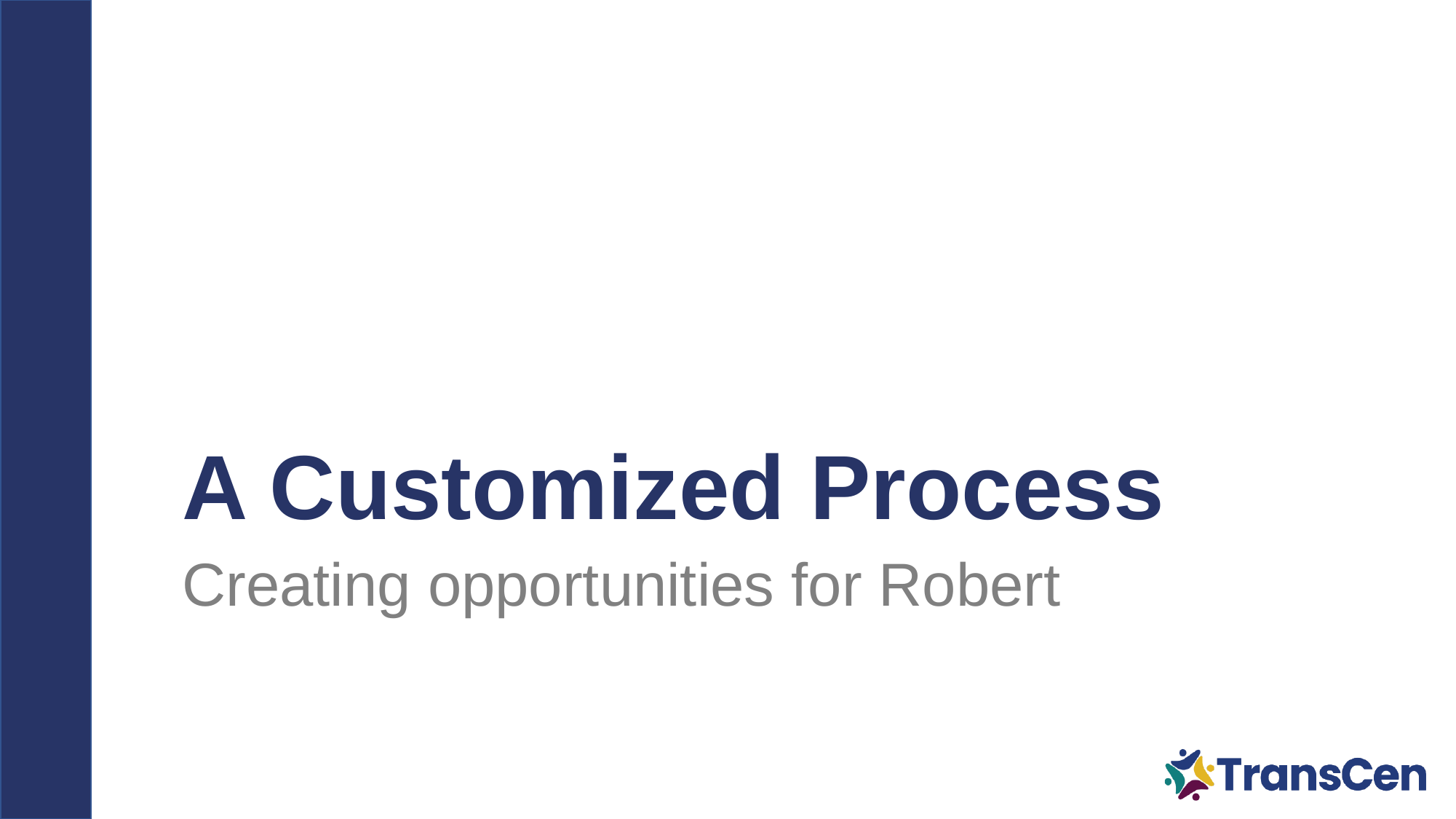

90
# A Customized Process
Creating opportunities for Robert